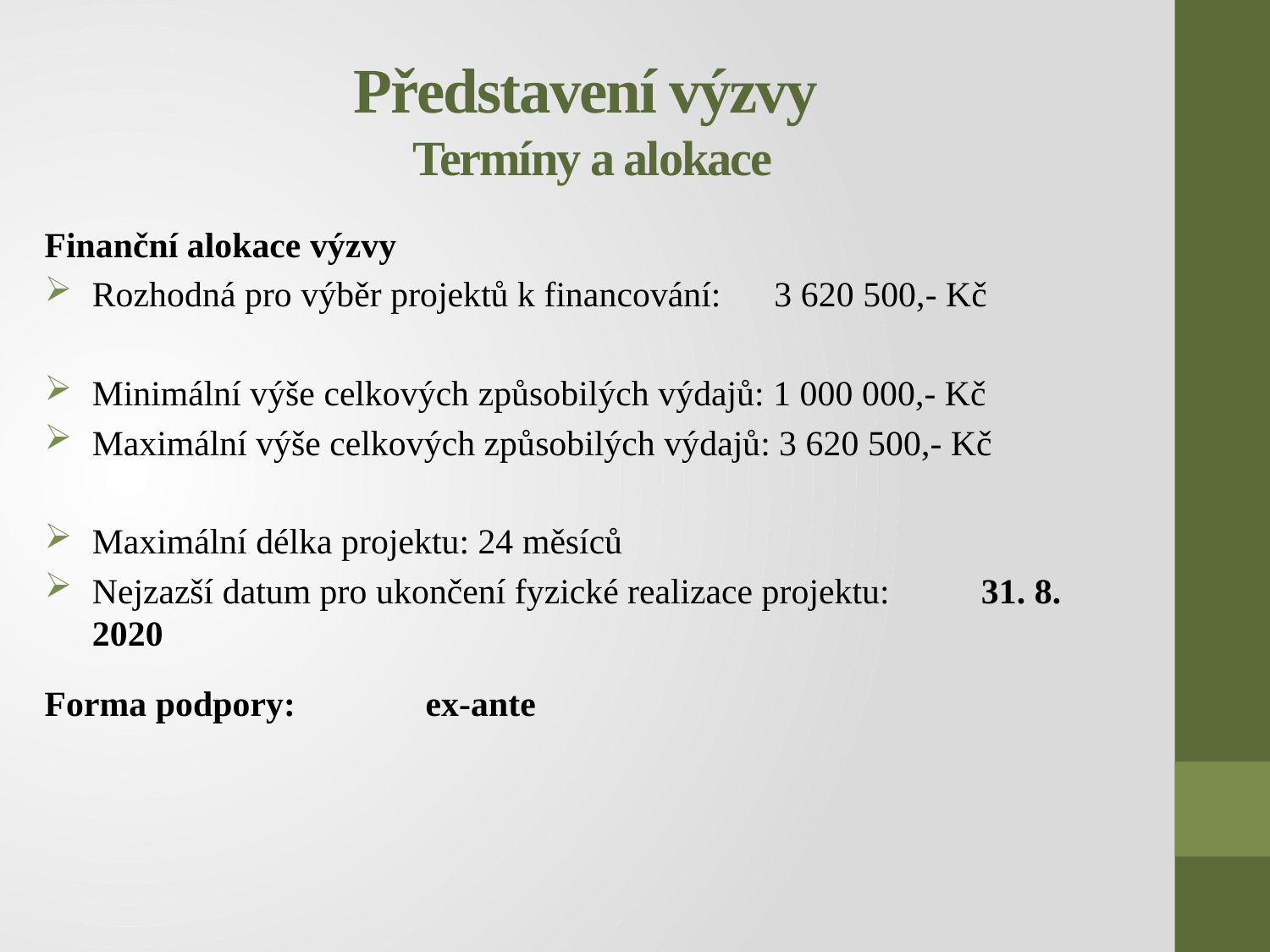

# Představení výzvy Termíny a alokace
Finanční alokace výzvy
Rozhodná pro výběr projektů k financování:      3 620 500,- Kč

Minimální výše celkových způsobilých výdajů: 1 000 000,- Kč
Maximální výše celkových způsobilých výdajů: 3 620 500,- Kč

Maximální délka projektu: 24 měsíců
Nejzazší datum pro ukončení fyzické realizace projektu:	31. 8. 2020
Forma podpory:		ex-ante